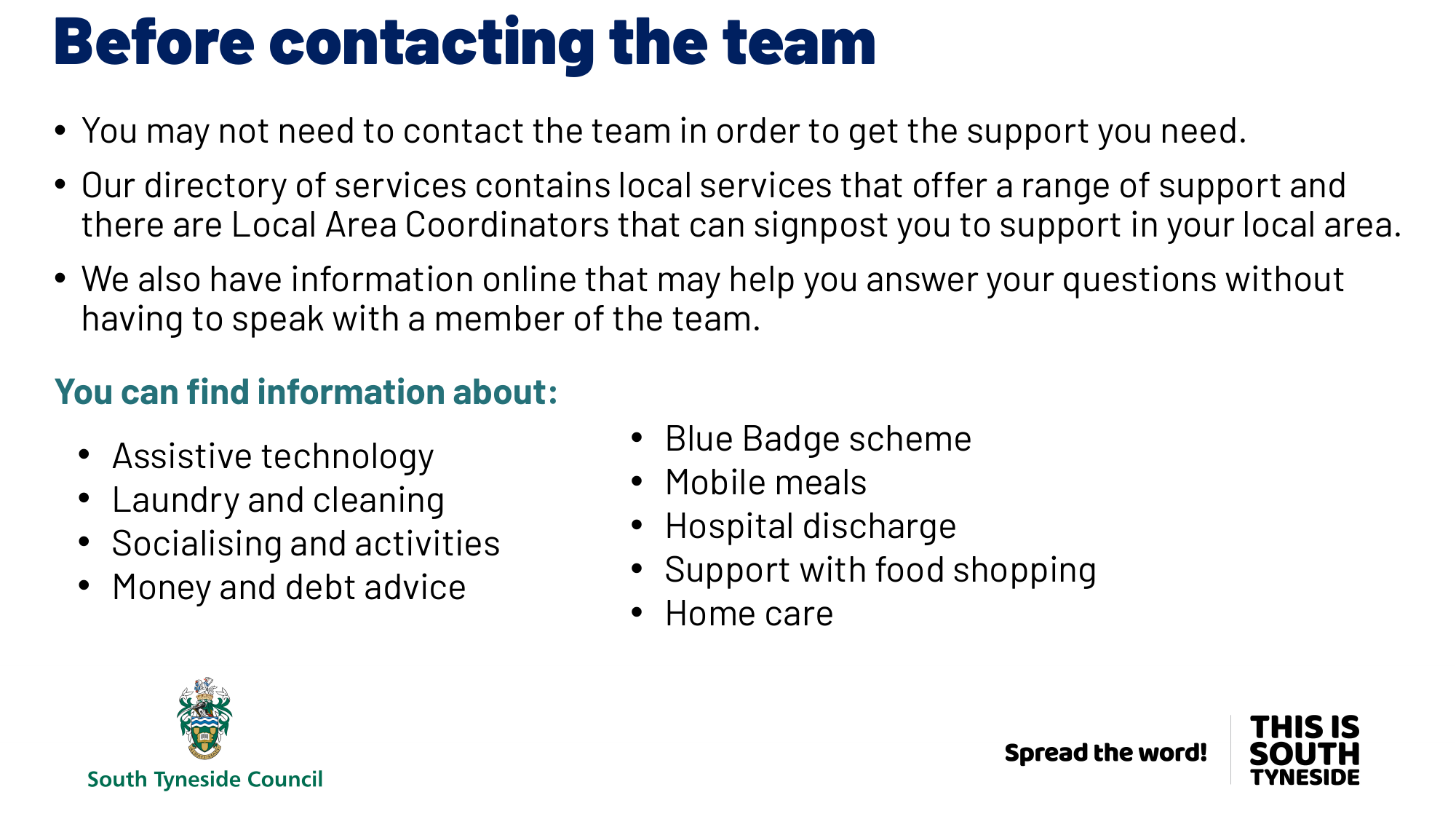

# Before contacting the team
You may not need to contact the team in order to get the support you need.
Our directory of services contains local services that offer a range of support and there are Local Area Coordinators that can signpost you to support in your local area.
We also have information online that may help you answer your questions without having to speak with a member of the team.
You can find information about:
Blue Badge scheme
Mobile meals
Hospital discharge
Support with food shopping
Home care
Assistive technology
Laundry and cleaning
Socialising and activities
Money and debt advice